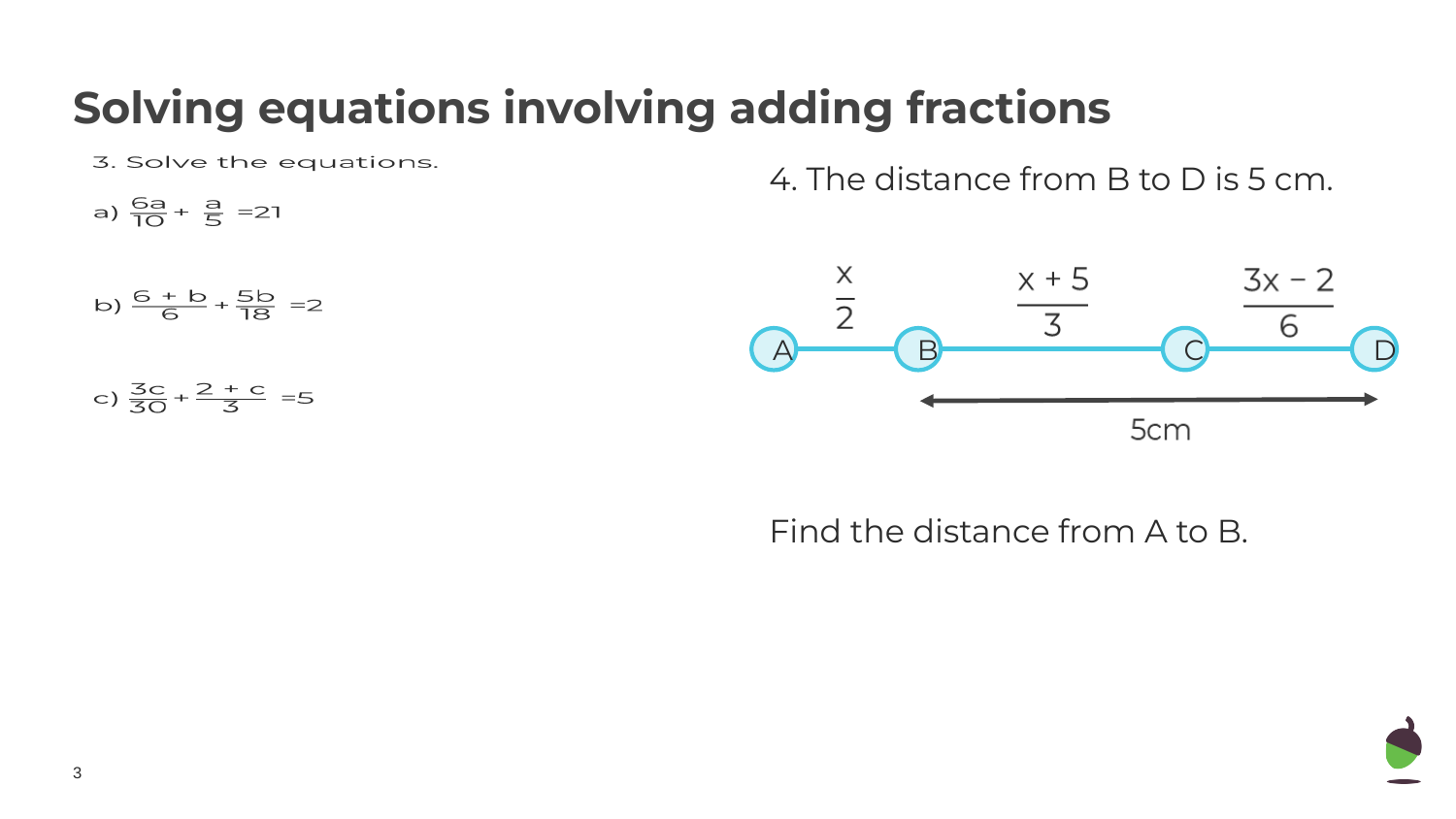

# Solving equations involving adding fractions

4. The distance from B to D is 5 cm.

Find the distance from A to B.

C
D
A
B

3